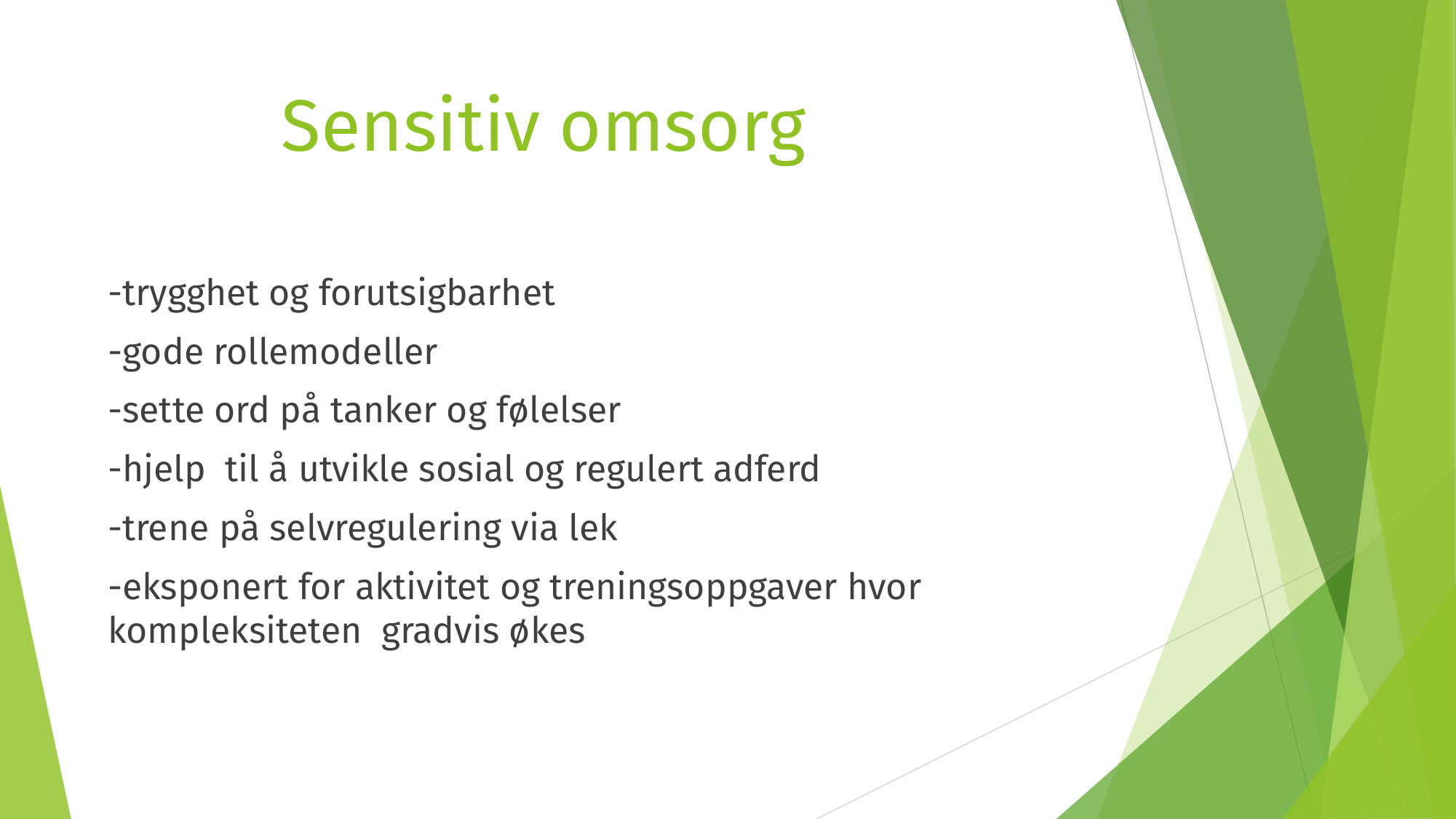

Sensitiv omsorg
-trygghet og forutsigbarhet
-gode rollemodeller
-sette ord på tanker og følelser
-hjelp  til å utvikle sosial og regulert adferd
-trene på selvregulering via lek
-eksponert for aktivitet og treningsoppgaver hvor       kompleksiteten  gradvis økes